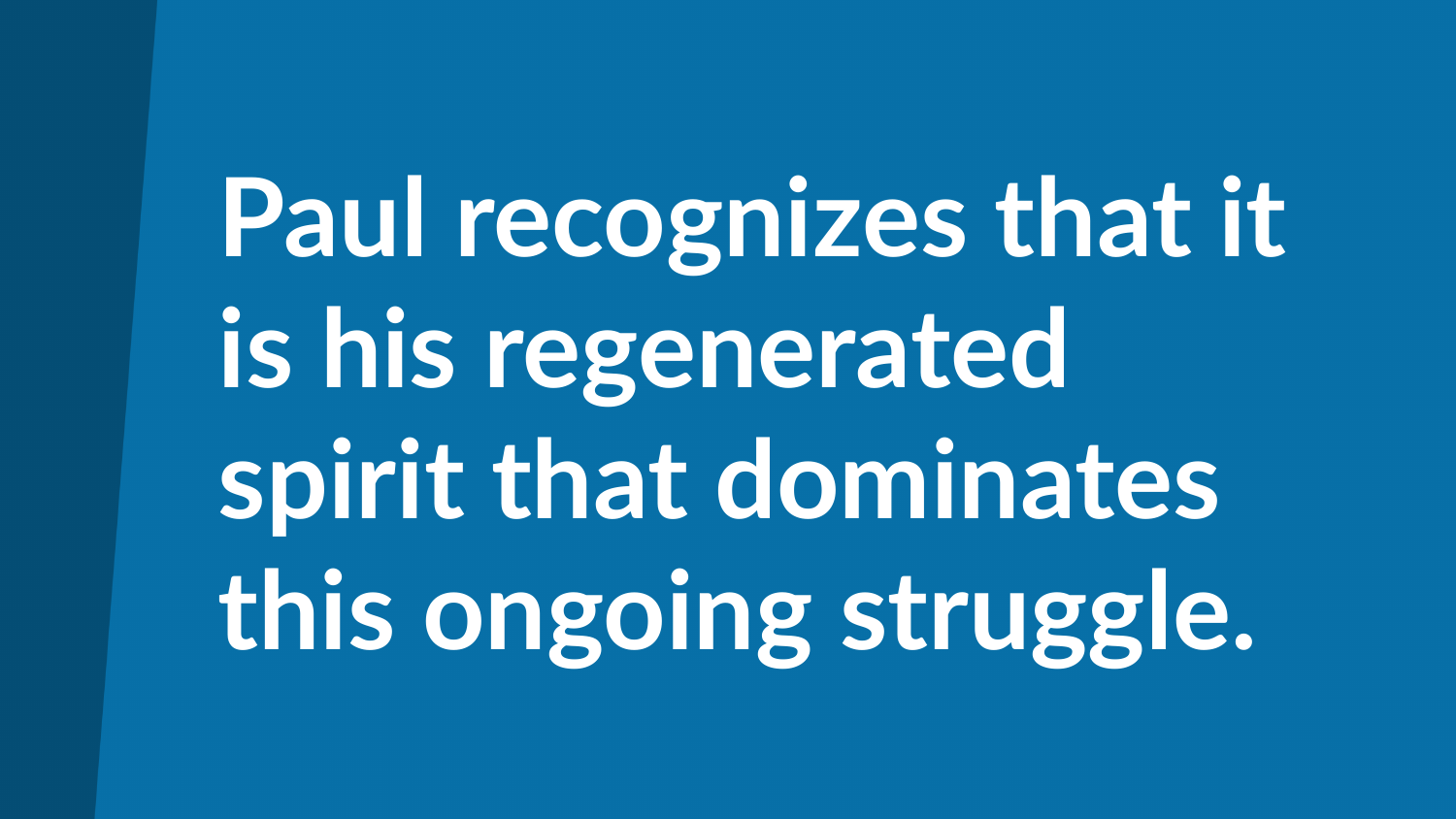

# Paul recognizes that it is his regenerated spirit that dominates this ongoing struggle.